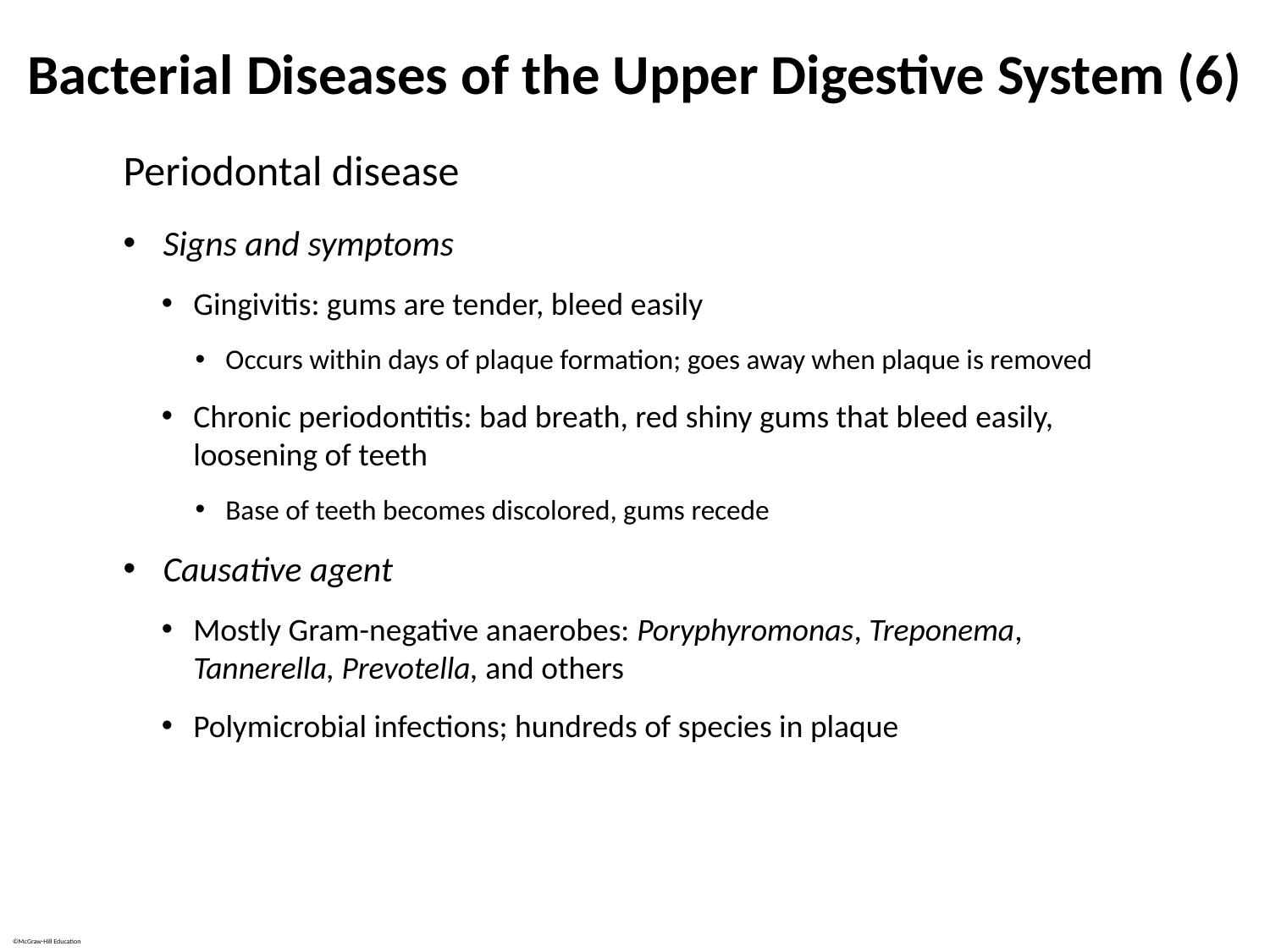

# Bacterial Diseases of the Upper Digestive System (6)
Periodontal disease
Signs and symptoms
Gingivitis: gums are tender, bleed easily
Occurs within days of plaque formation; goes away when plaque is removed
Chronic periodontitis: bad breath, red shiny gums that bleed easily, loosening of teeth
Base of teeth becomes discolored, gums recede
Causative agent
Mostly Gram-negative anaerobes: Poryphyromonas, Treponema, Tannerella, Prevotella, and others
Polymicrobial infections; hundreds of species in plaque